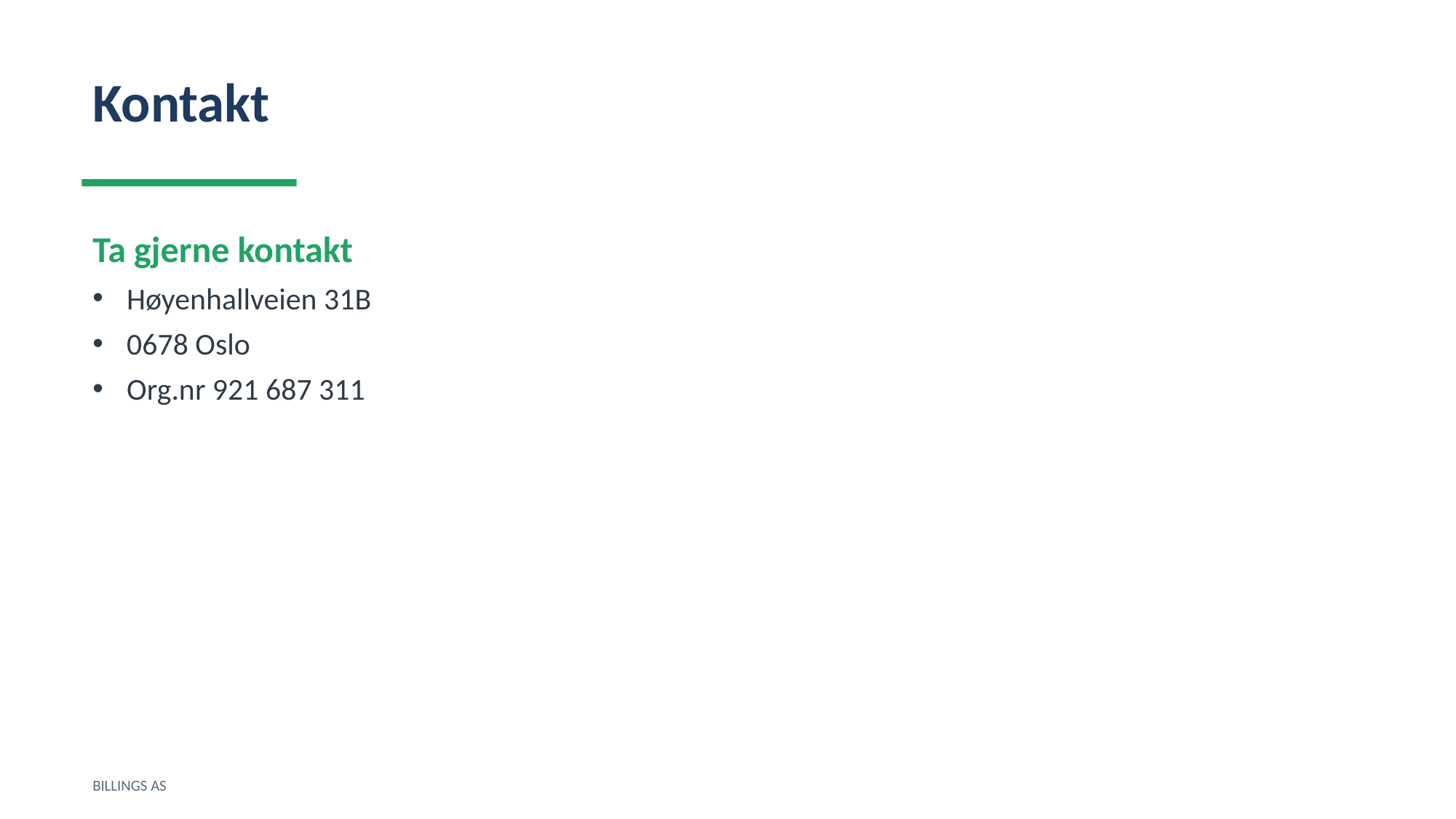

Kontakt

Ta gjerne kontakt
Høyenhallveien 31B
0678 Oslo
Org.nr 921 687 311
BILLINGS AS